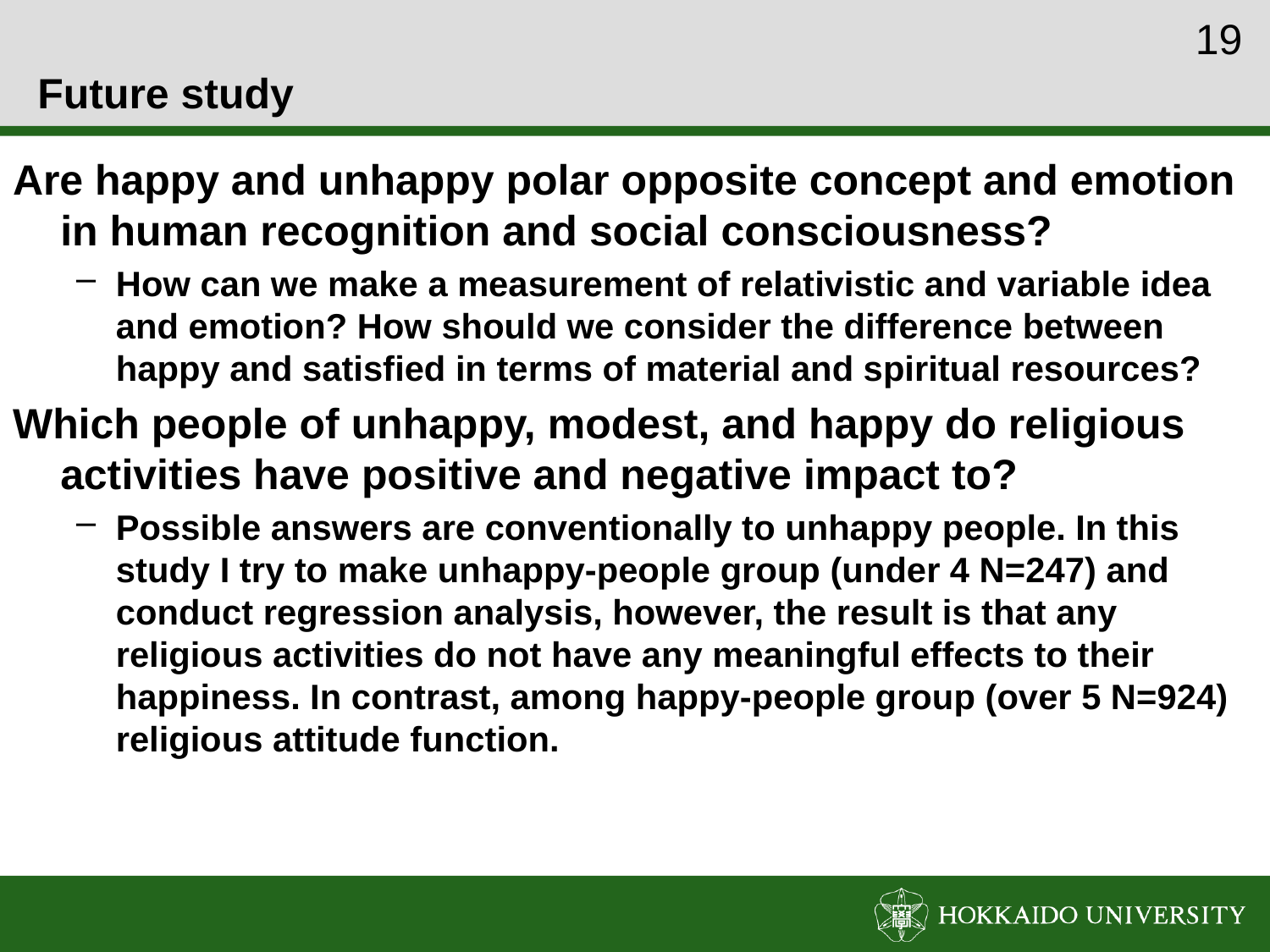

19
# Future study
Are happy and unhappy polar opposite concept and emotion in human recognition and social consciousness?
How can we make a measurement of relativistic and variable idea and emotion? How should we consider the difference between happy and satisfied in terms of material and spiritual resources?
Which people of unhappy, modest, and happy do religious activities have positive and negative impact to?
Possible answers are conventionally to unhappy people. In this study I try to make unhappy-people group (under 4 N=247) and conduct regression analysis, however, the result is that any religious activities do not have any meaningful effects to their happiness. In contrast, among happy-people group (over 5 N=924) religious attitude function.